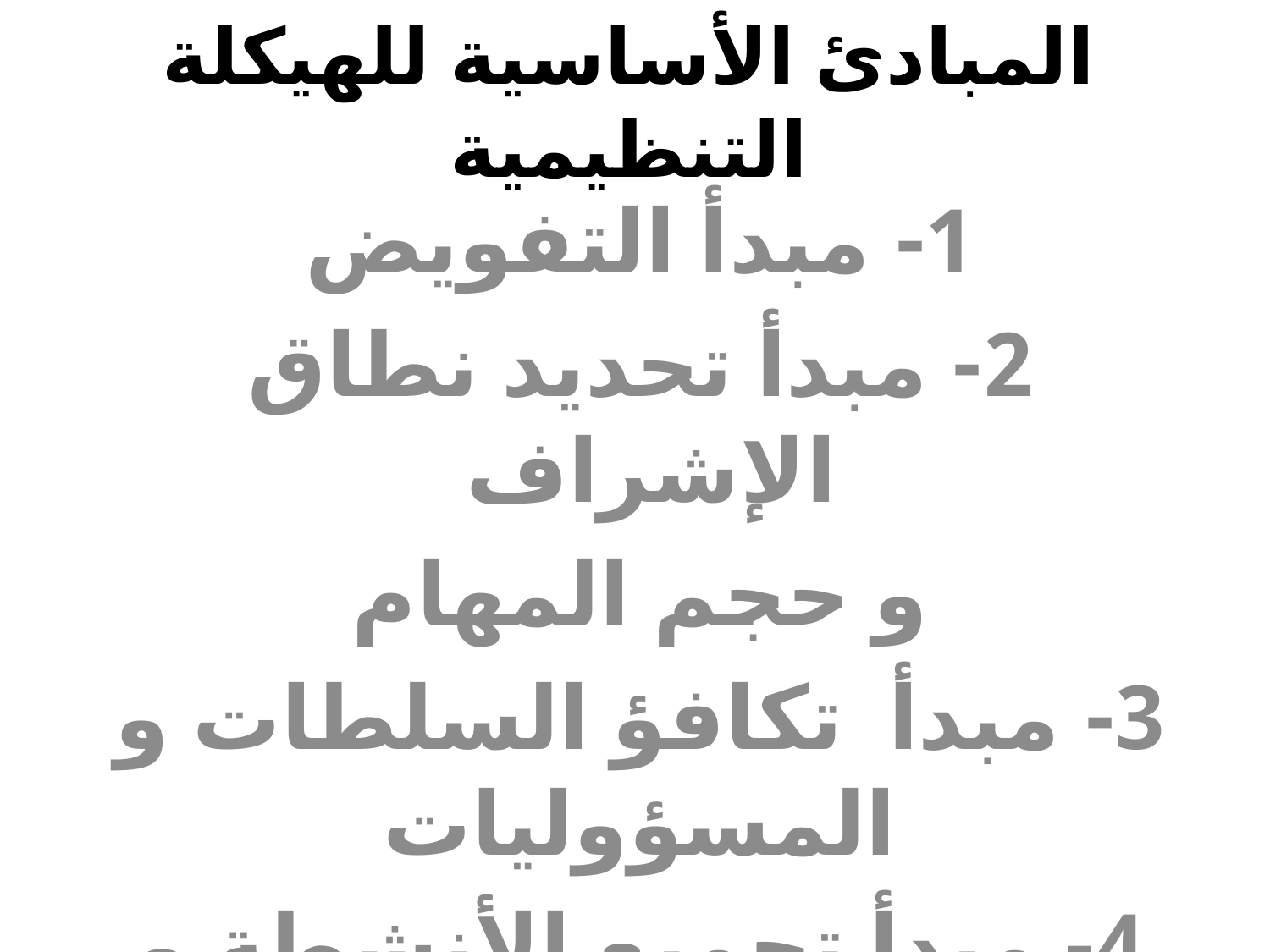

# المبادئ الأساسية للهيكلة التنظيمية
1- مبدأ التفويض
2- مبدأ تحديد نطاق الإشراف
و حجم المهام
3- مبدأ  تكافؤ السلطات و المسؤوليات
4- مبدأ تجميع الأنشطة و التنسيق